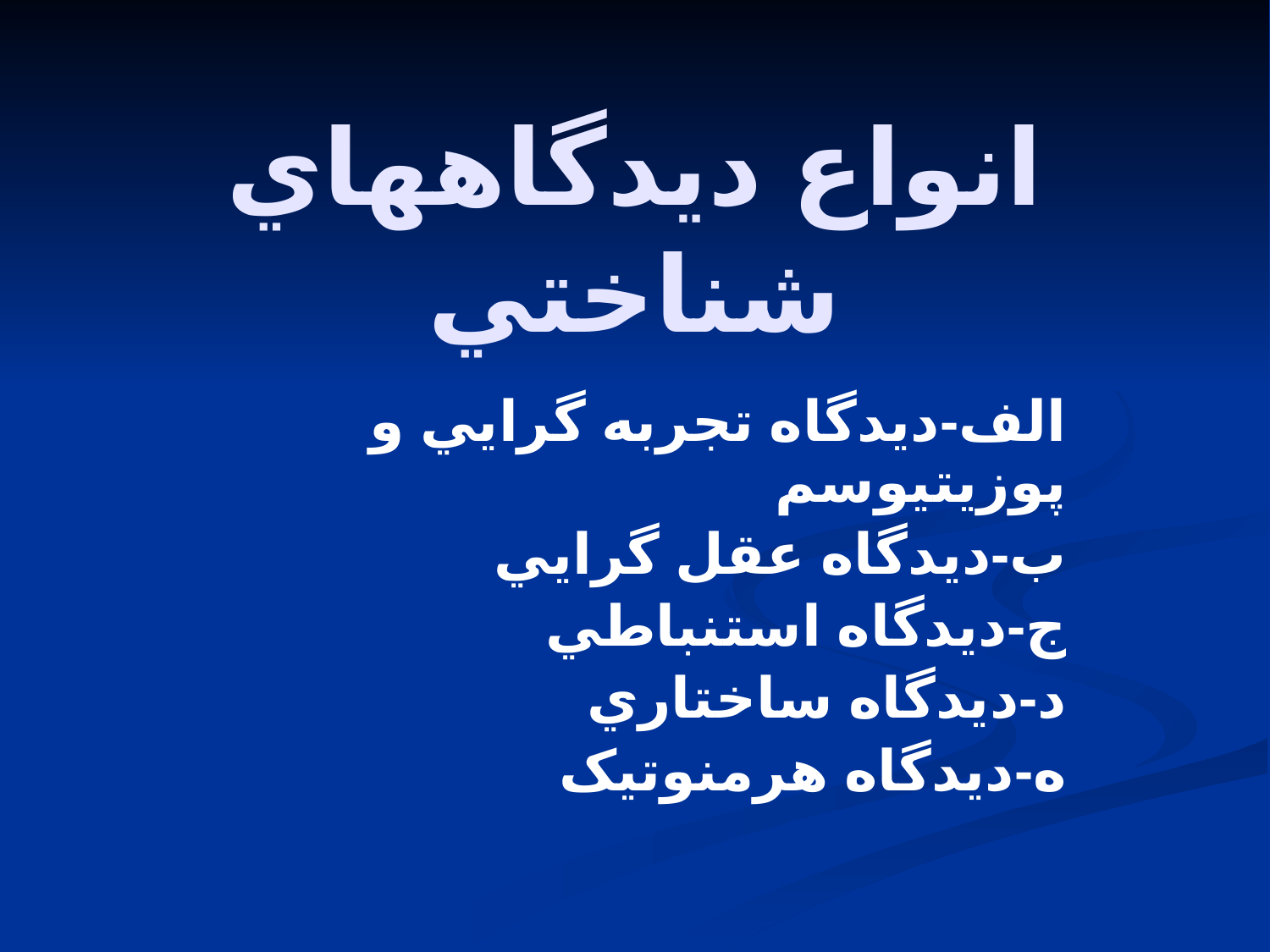

# انواع ديدگاههاي شناختي
الف-ديدگاه تجربه گرايي و پوزيتيوسم
ب-ديدگاه عقل گرايي
ج-ديدگاه استنباطي
د-ديدگاه ساختاري
ه-ديدگاه هرمنوتيک